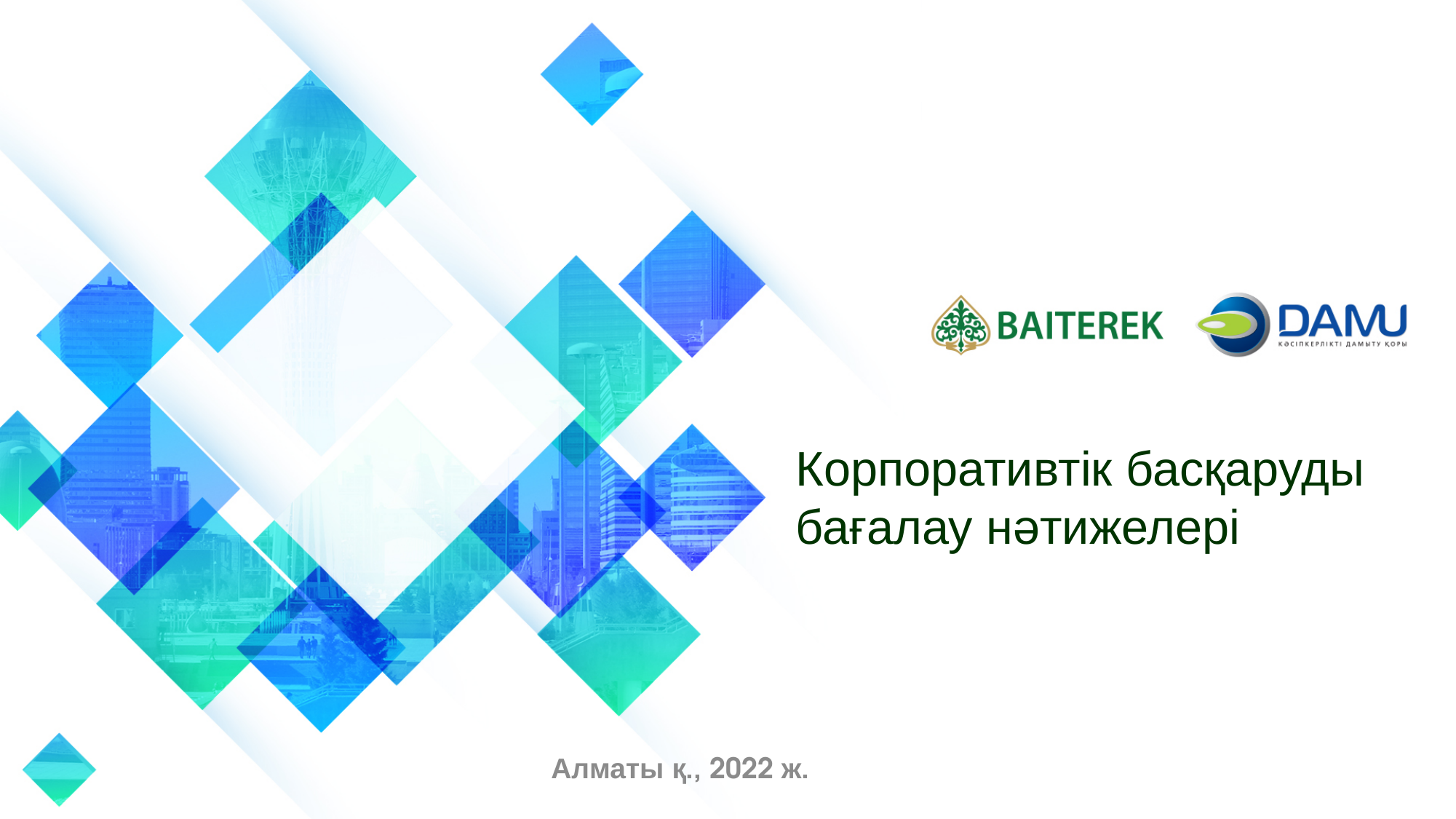

# Корпоративтік басқаруды бағалау нәтижелері
Алматы қ., 2022 ж.